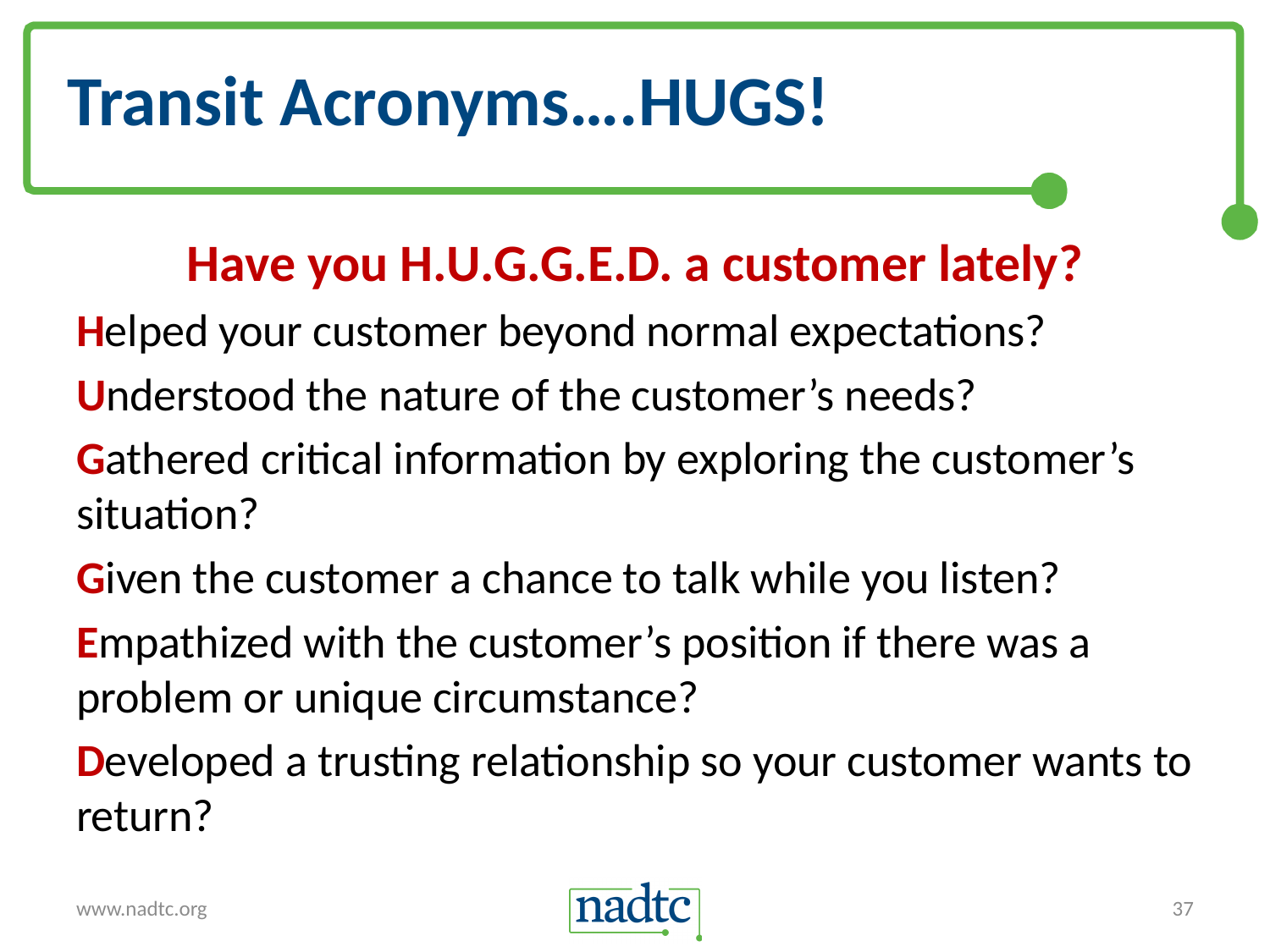

# Transit Acronyms….HUGS!
Have you H.U.G.G.E.D. a customer lately?
Helped your customer beyond normal expectations?
Understood the nature of the customer’s needs?
Gathered critical information by exploring the customer’s situation?
Given the customer a chance to talk while you listen?
Empathized with the customer’s position if there was a problem or unique circumstance?
Developed a trusting relationship so your customer wants to return?
www.nadtc.org
37